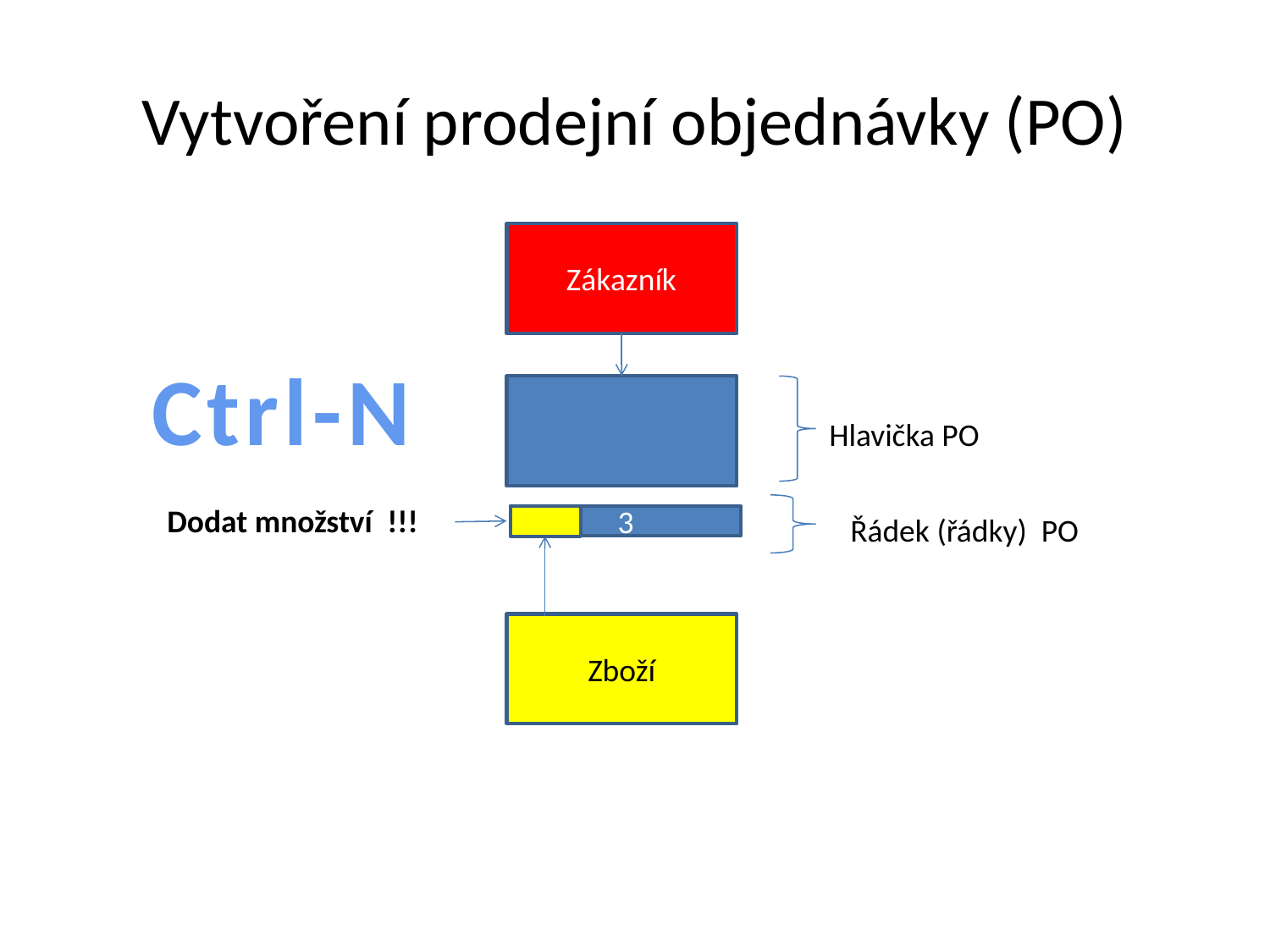

# Vytvoření prodejní objednávky (PO)

    Zákazník
Ctrl-N

Hlavička PO
Dodat množství  !!!

Řádek (řádky)  PO
3

Zboží